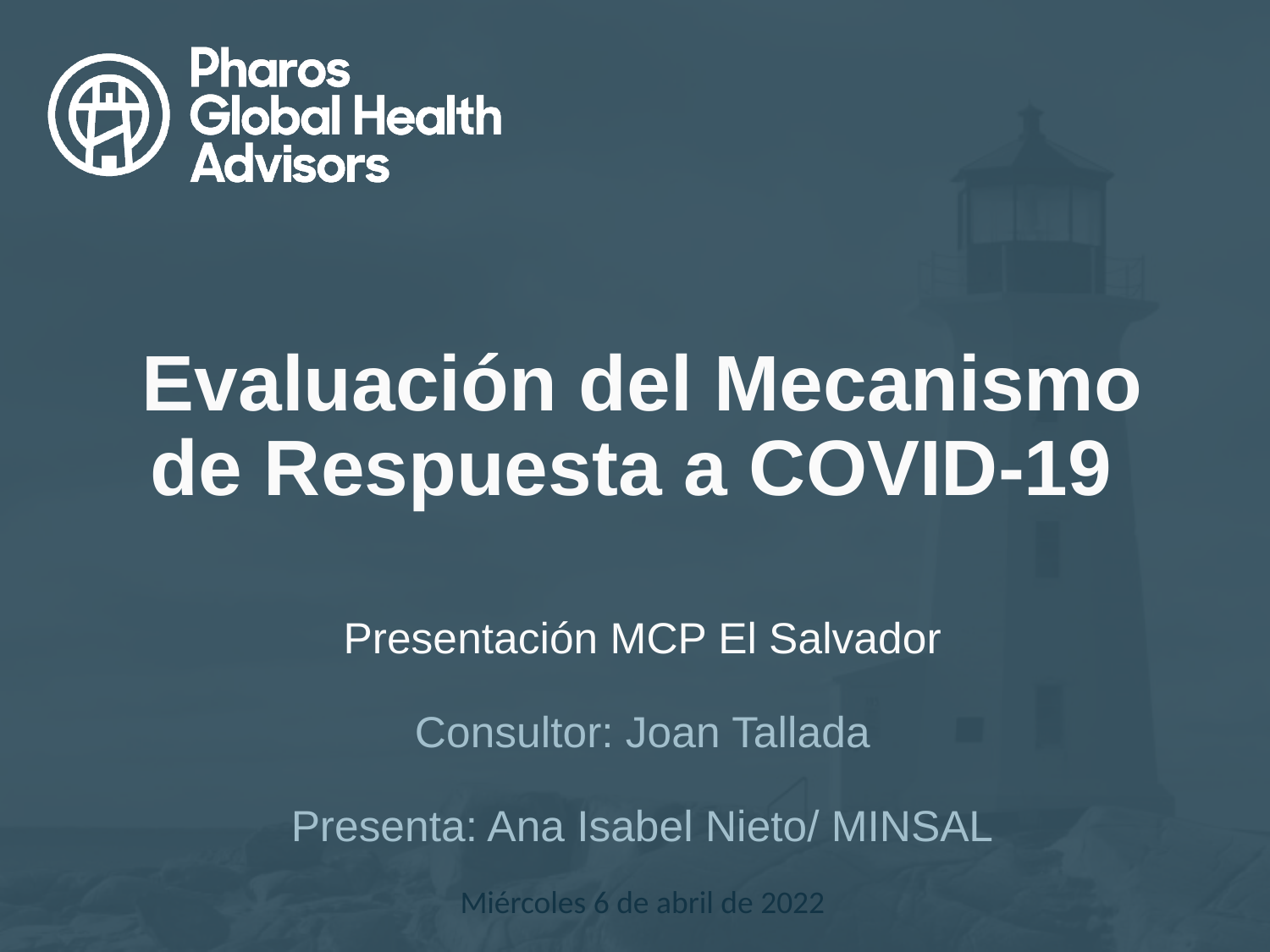

# Evaluación del Mecanismo de Respuesta a COVID-19
Presentación MCP El Salvador

Consultor: Joan Tallada

Presenta: Ana Isabel Nieto/ MINSAL
Miércoles 6 de abril de 2022